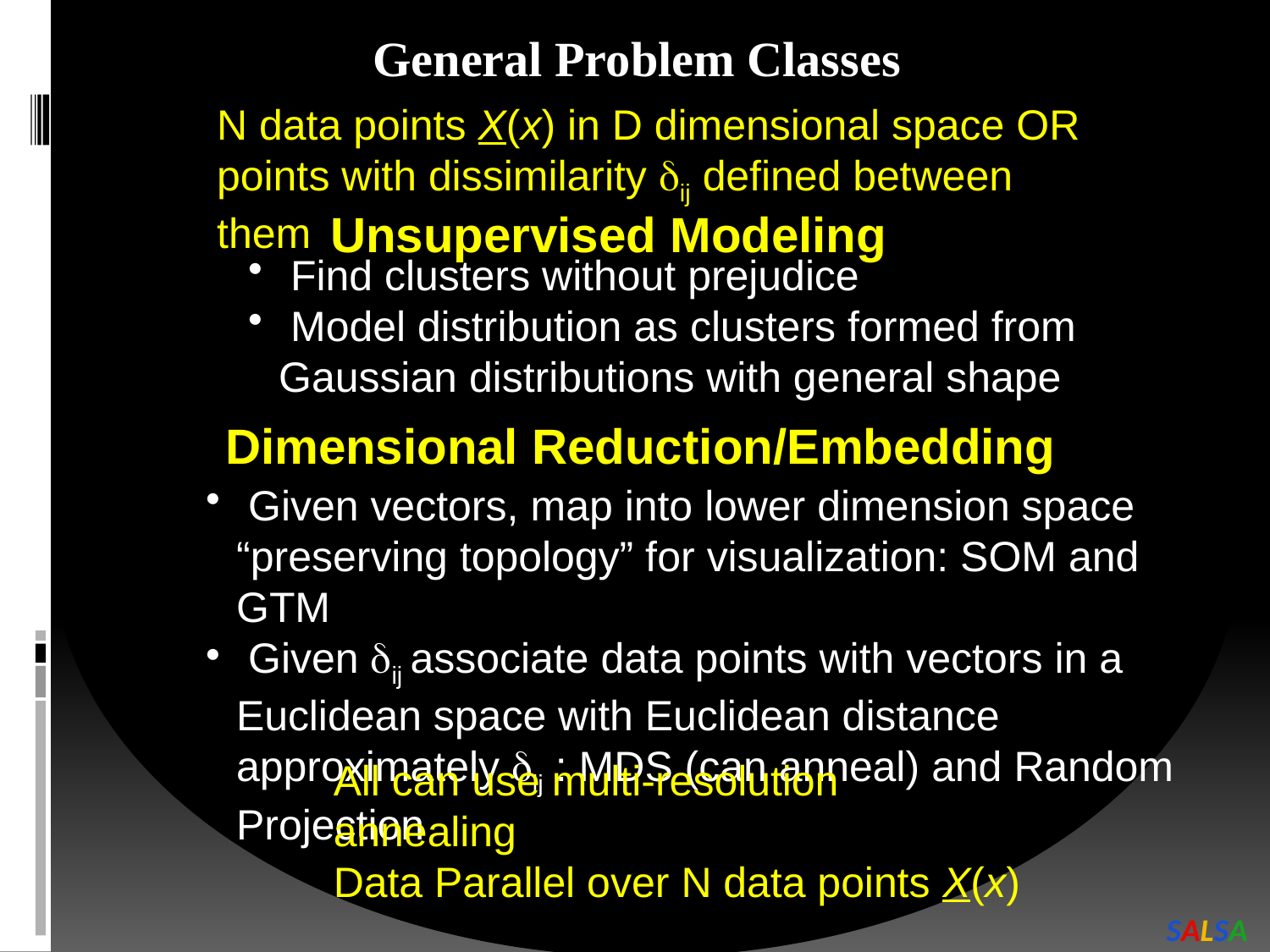

General Problem Classes
N data points X(x) in D dimensional space OR points with dissimilarity δij defined between them

Unsupervised Modeling
 Find clusters without prejudice
 Model distribution as clusters formed from Gaussian distributions with general shape

Dimensional Reduction/Embedding
 Given vectors, map into lower dimension space “preserving topology” for visualization: SOM and GTM
 Given δij associate data points with vectors in a Euclidean space with Euclidean distance approximately δij : MDS (can anneal) and Random Projection

All can use multi-resolution annealing
Data Parallel over N data points X(x)
SALSA